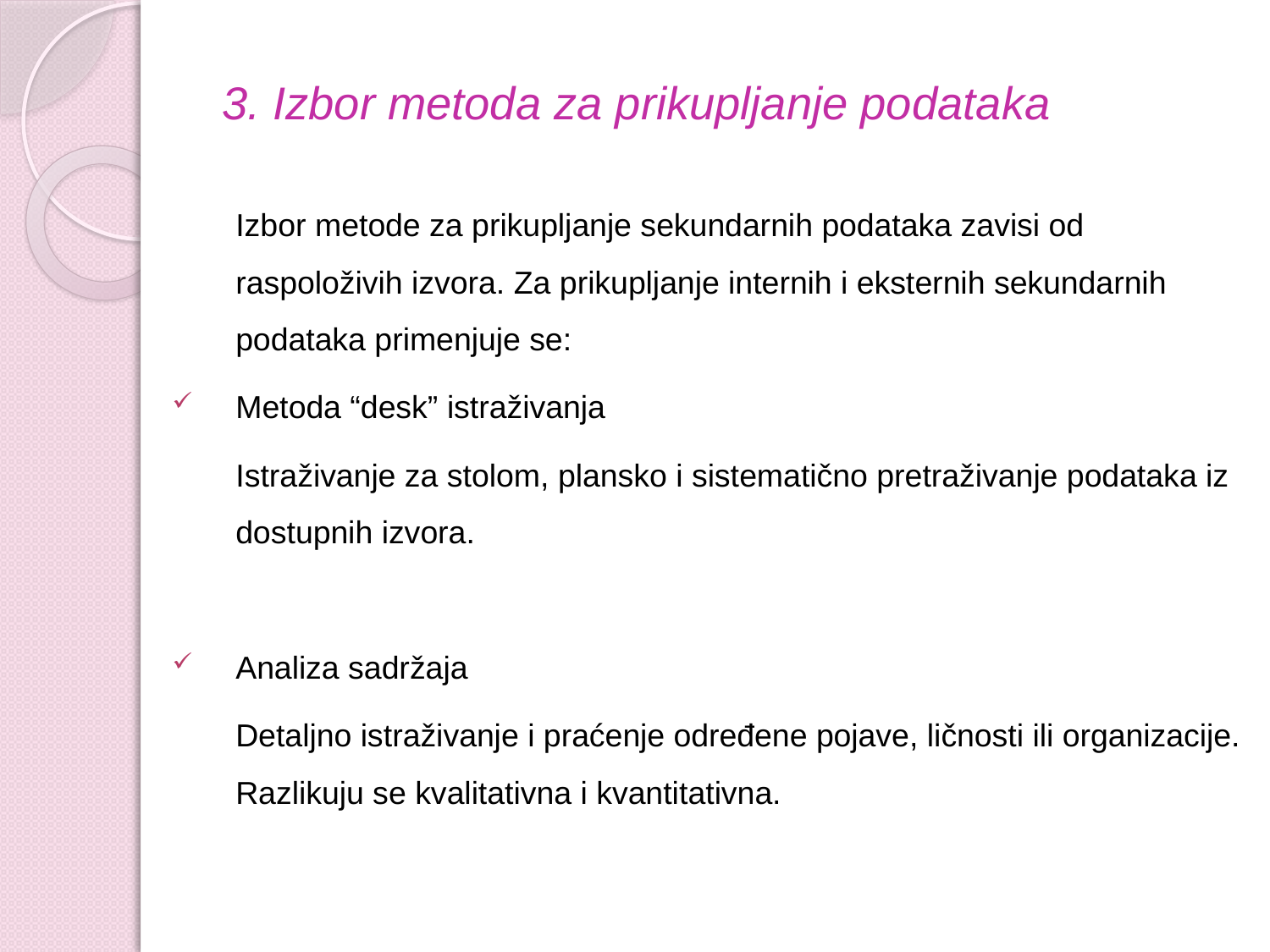

# 3. Izbor metoda za prikupljanje podataka
	Izbor metode za prikupljanje sekundarnih podataka zavisi od raspoloživih izvora. Za prikupljanje internih i eksternih sekundarnih podataka primenjuje se:
Metoda “desk” istraživanja
	Istraživanje za stolom, plansko i sistematično pretraživanje podataka iz dostupnih izvora.

Analiza sadržaja
	Detaljno istraživanje i praćenje određene pojave, ličnosti ili organizacije. Razlikuju se kvalitativna i kvantitativna.